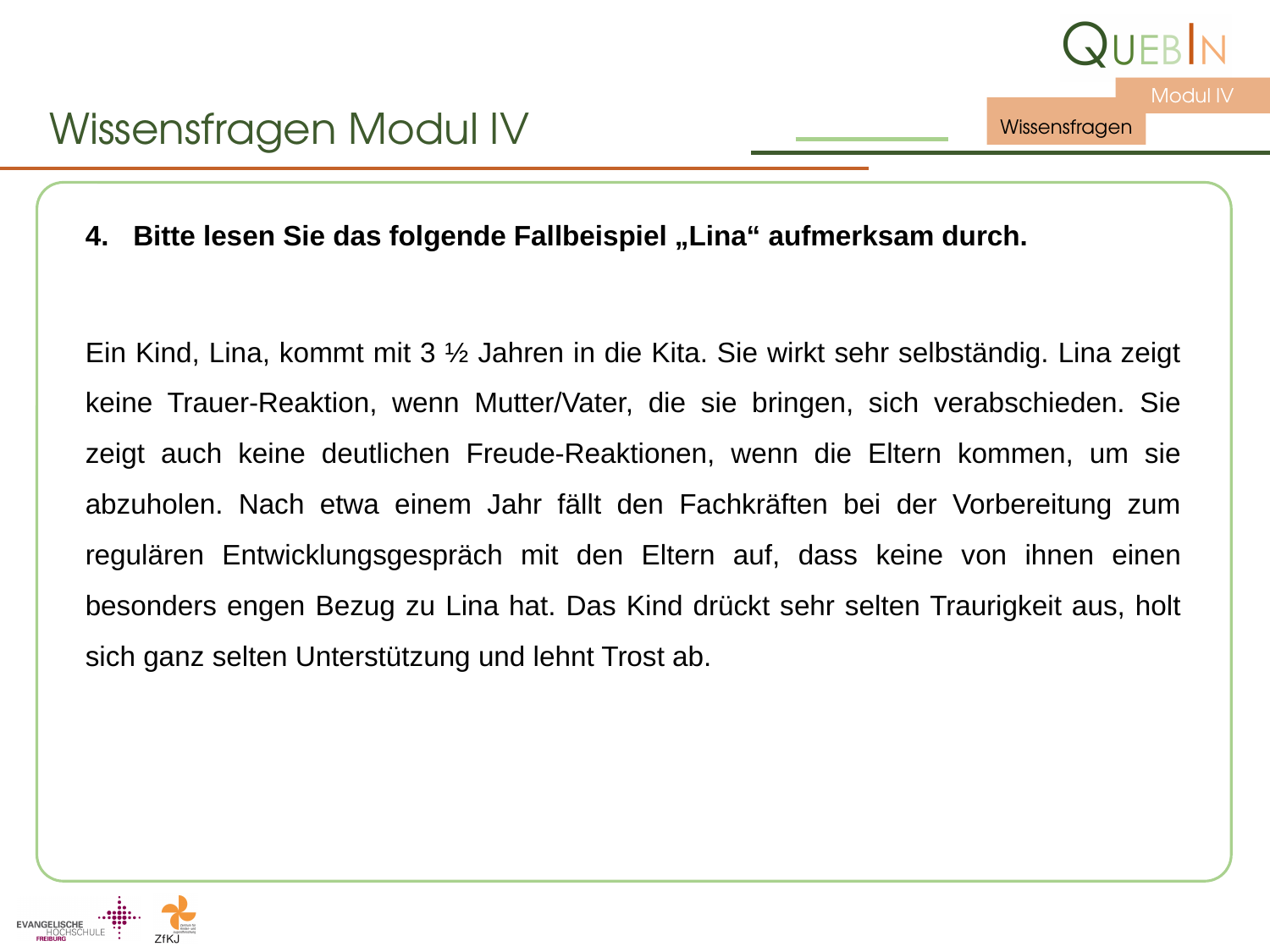

# Wissensfragen Modul IV
Bitte lesen Sie das folgende Fallbeispiel „Lina“ aufmerksam durch.

Ein Kind, Lina, kommt mit 3 ½ Jahren in die Kita. Sie wirkt sehr selbständig. Lina zeigt keine Trauer-Reaktion, wenn Mutter/Vater, die sie bringen, sich verabschieden. Sie zeigt auch keine deutlichen Freude-Reaktionen, wenn die Eltern kommen, um sie abzuholen. Nach etwa einem Jahr fällt den Fachkräften bei der Vorbereitung zum regulären Entwicklungsgespräch mit den Eltern auf, dass keine von ihnen einen besonders engen Bezug zu Lina hat. Das Kind drückt sehr selten Traurigkeit aus, holt sich ganz selten Unterstützung und lehnt Trost ab.